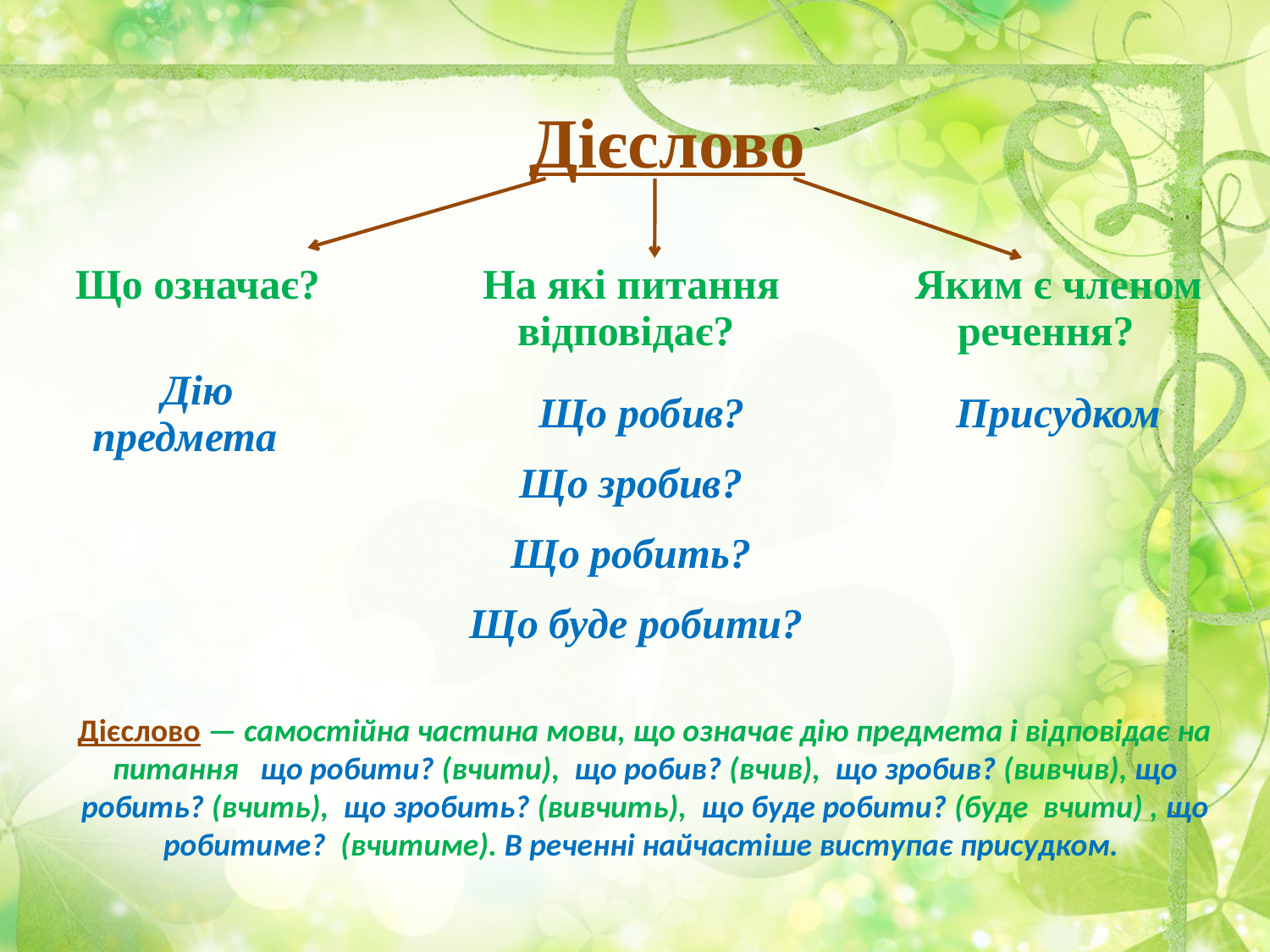

| Дієслово |  |  |
| --- | --- | --- |
| Що означає? | На які питання відповідає? | Яким є членом речення? |
| Дію предмета | Що робив? Що зробив? Що робить? Що буде робити? | Присудком |
Дієслово — самостійна частина мови, що означає дію предмета і відповідає на питання   що робити? (вчити),  що робив? (вчив),  що зробив? (вивчив), що робить? (вчить),  що зробить? (вивчить),  що буде робити? (буде  вчити) , що робитиме?  (вчитиме). В реченні найчастіше виступає присудком.